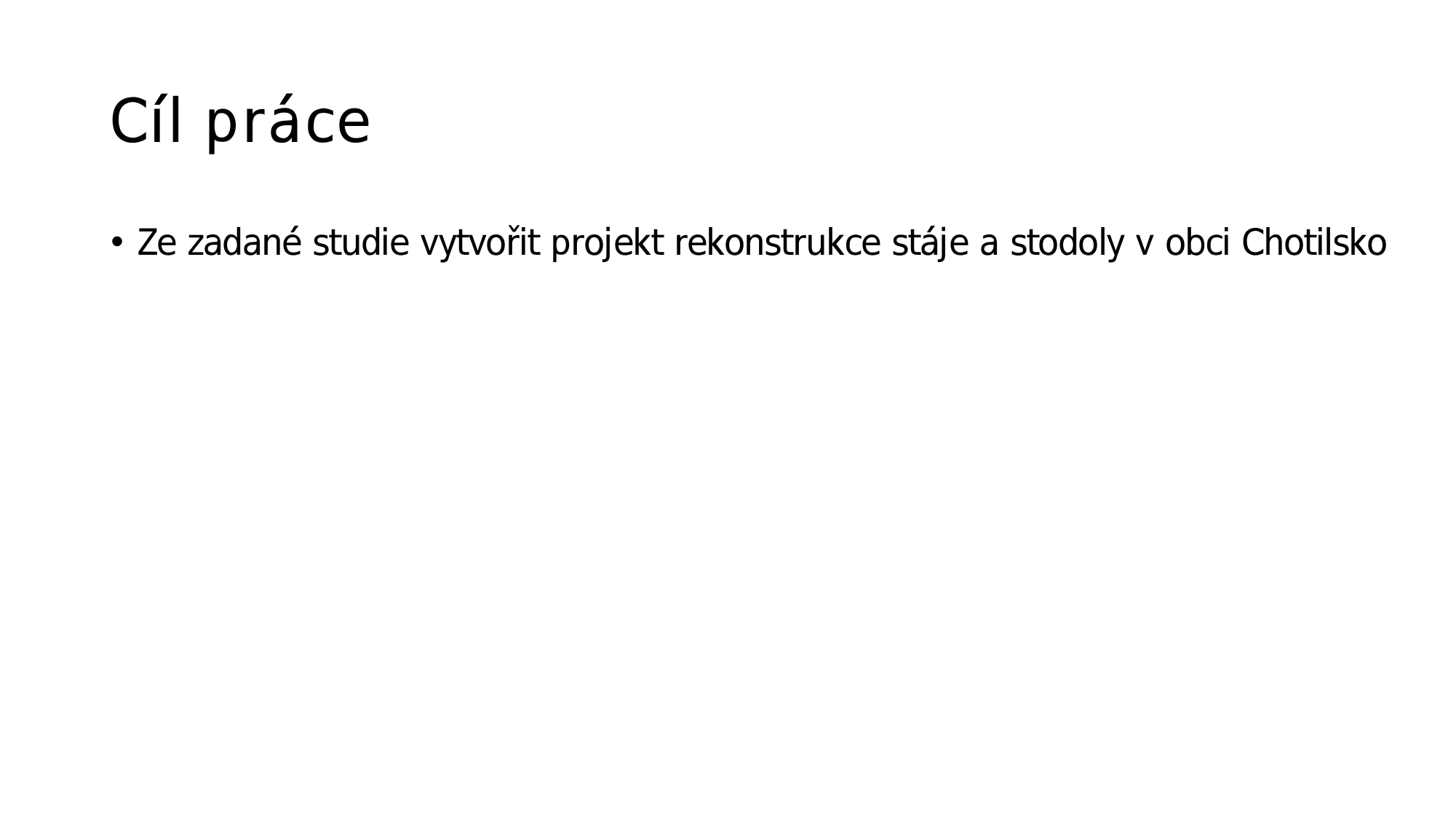

# Cíl práce
Ze zadané studie vytvořit projekt rekonstrukce stáje a stodoly v obci Chotilsko
Studie